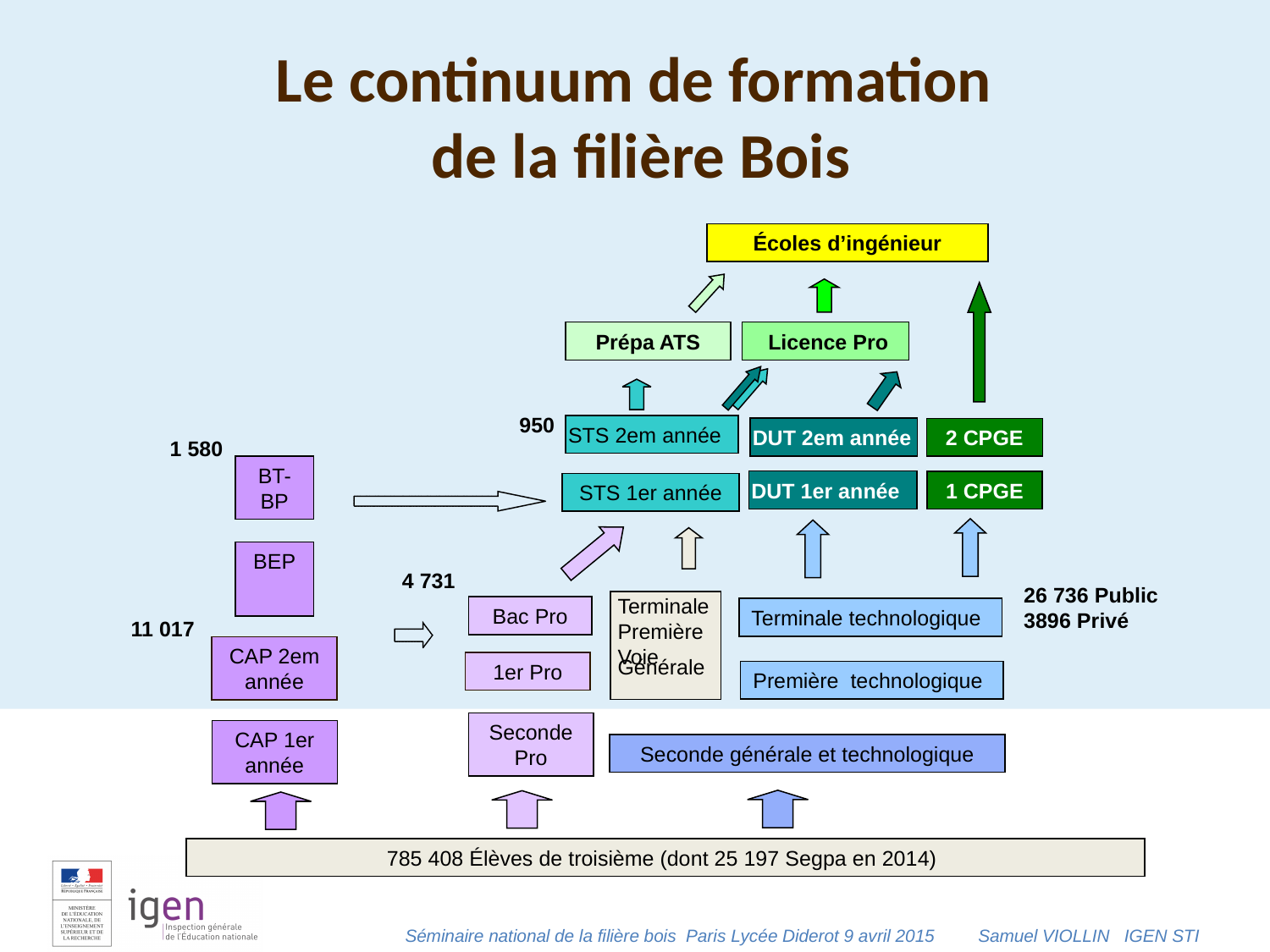

Le continuum de formation
de la filière Bois

Écoles d’ingénieur

Prépa ATS
 Licence Pro

950
STS 2em année
DUT 2em année
2 CPGE
1 580
BT-BP
BT-BP
DUT 1er année
1 CPGE
STS 1er année

BEP

BEP

4 731
26 736 Public
3896 Privé
Terminale
Première Voie
Générale
Bac Pro
Terminale technologique
11 017

CAP 2em année
1er Pro
Première  technologique
Seconde Pro
CAP 1er année
Seconde générale et technologique

785 408 Élèves de troisième (dont 25 197 Segpa en 2014)